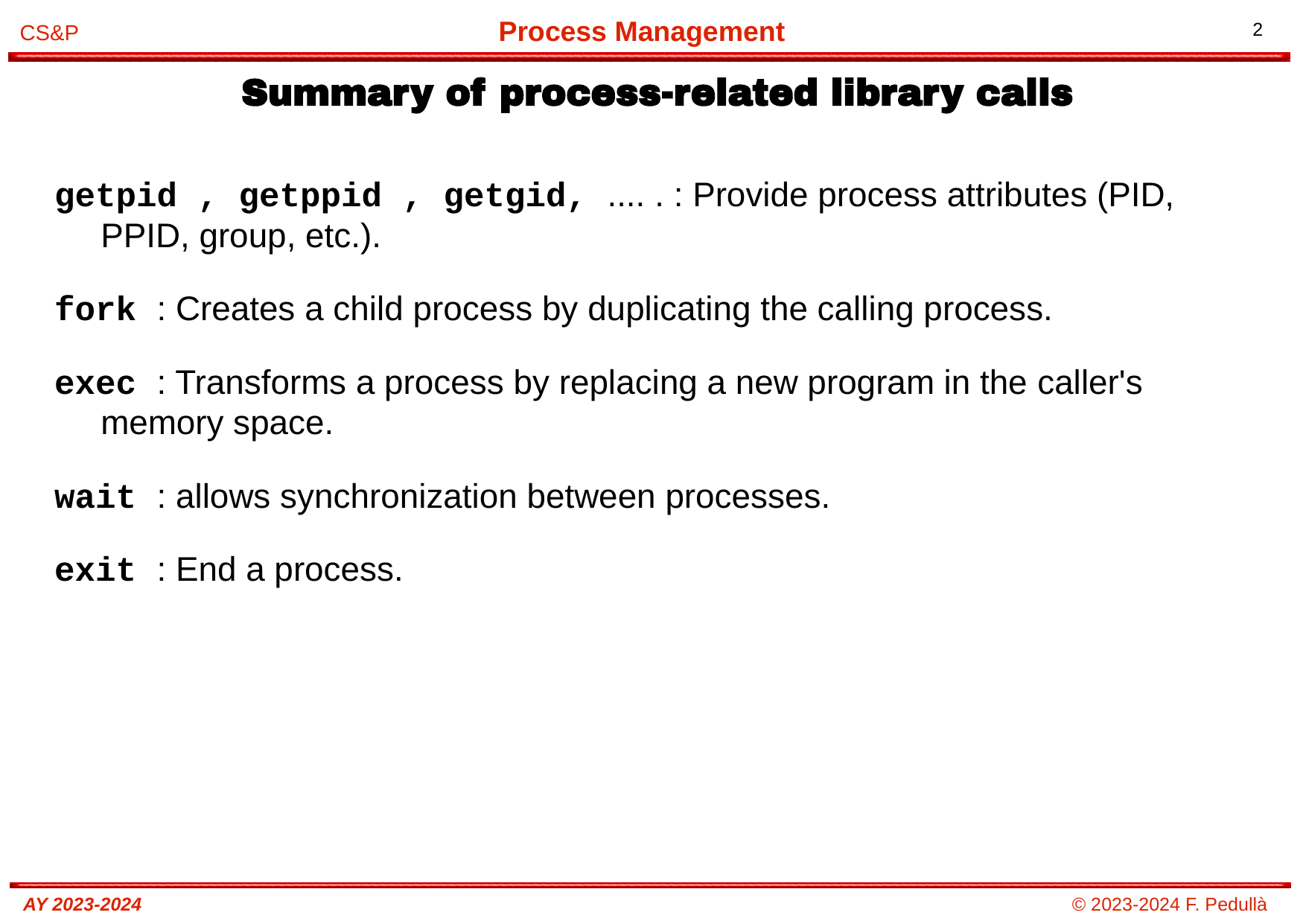

Summary of process-related library calls
# getpid , getppid , getgid, .... . : Provide process attributes (PID, PPID, group, etc.).
fork : Creates a child process by duplicating the calling process.
exec : Transforms a process by replacing a new program in the caller's memory space.
wait : allows synchronization between processes.
exit : End a process.